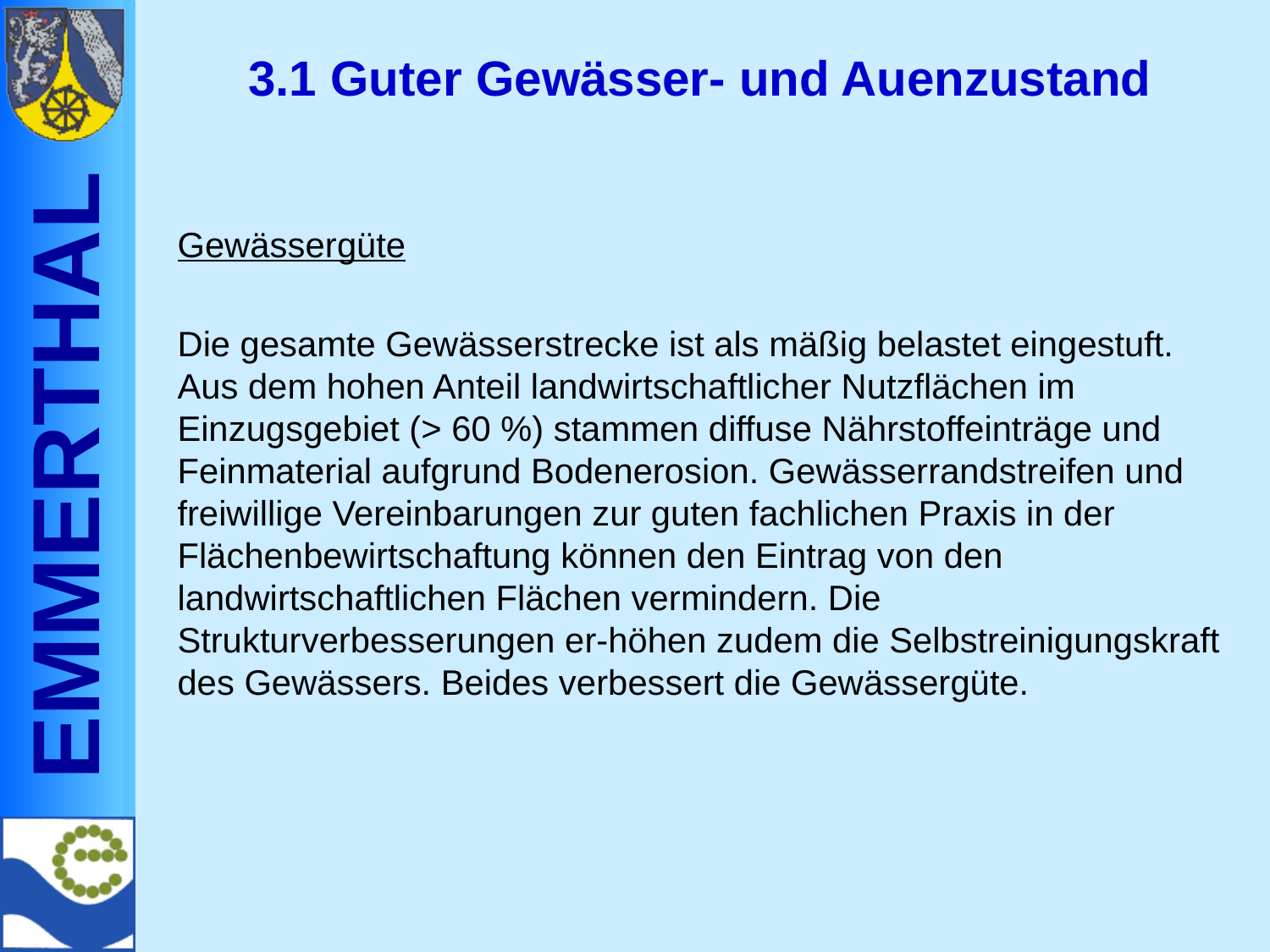

# 3.1 Guter Gewässer- und Auenzustand
Gewässergüte

Die gesamte Gewässerstrecke ist als mäßig belastet eingestuft. Aus dem hohen Anteil landwirtschaftlicher Nutzflächen im Einzugsgebiet (> 60 %) stammen diffuse Nährstoffeinträge und Feinmaterial aufgrund Bodenerosion. Gewässerrandstreifen und freiwillige Vereinbarungen zur guten fachlichen Praxis in der Flächenbewirtschaftung können den Eintrag von den landwirtschaftlichen Flächen vermindern. Die Strukturverbesserungen er-höhen zudem die Selbstreinigungskraft des Gewässers. Beides verbessert die Gewässergüte.